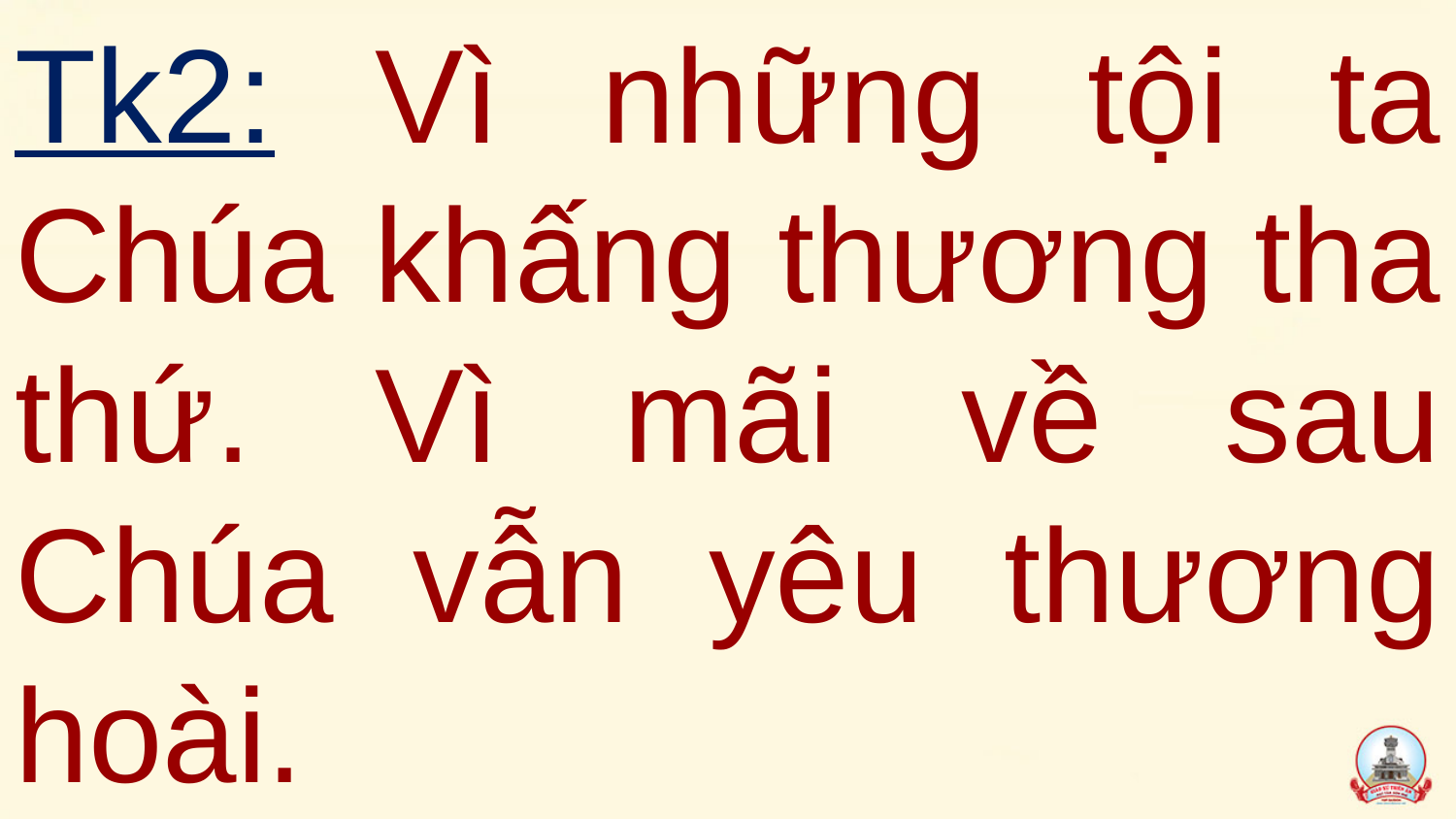

# Tk2: Vì những tội ta Chúa khấng thương tha thứ. Vì mãi về sau Chúa vẫn yêu thương hoài.